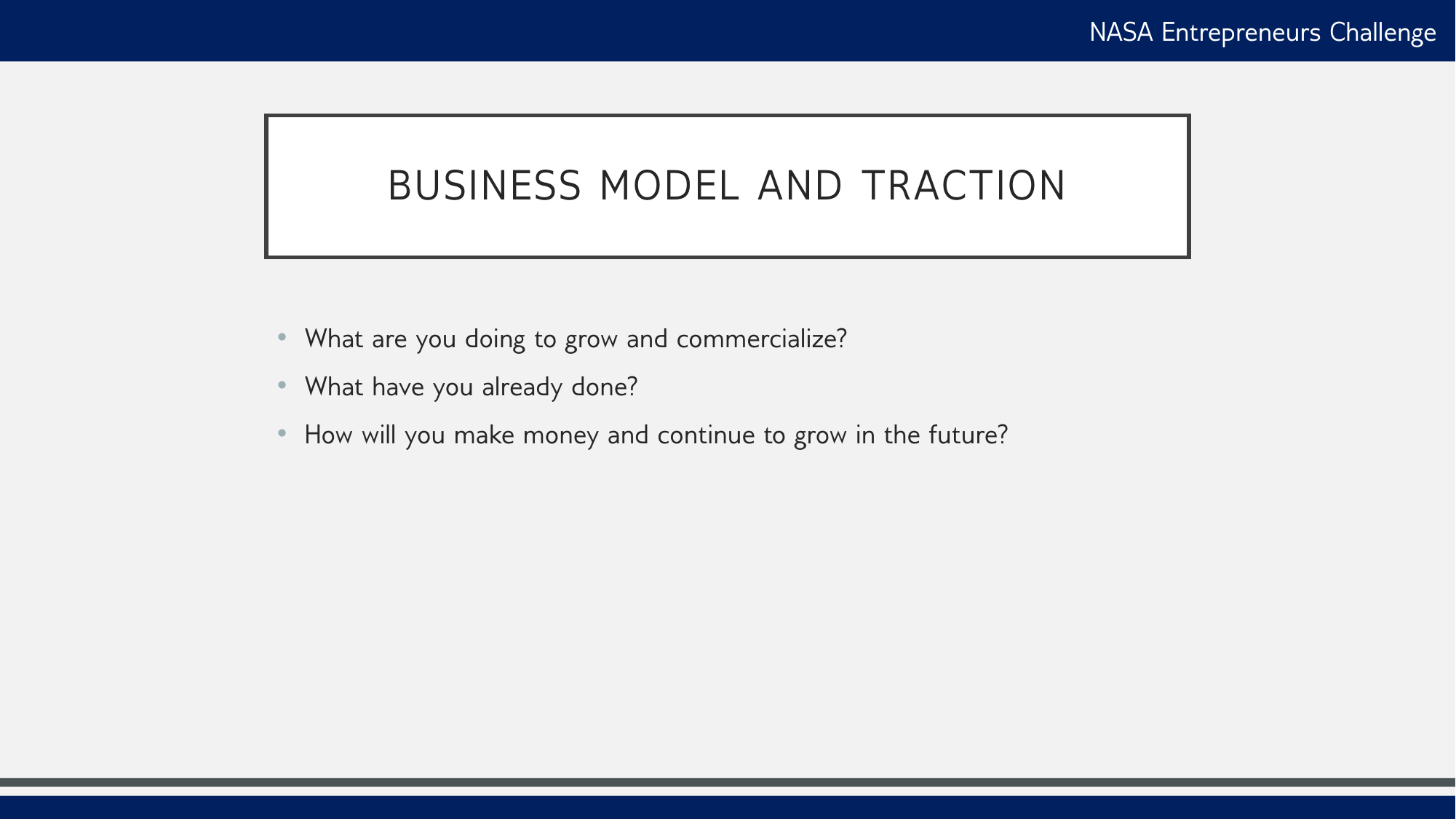

NASA Entrepreneurs Challenge

# Business model and traction
What are you doing to grow and commercialize?
What have you already done?
How will you make money and continue to grow in the future?